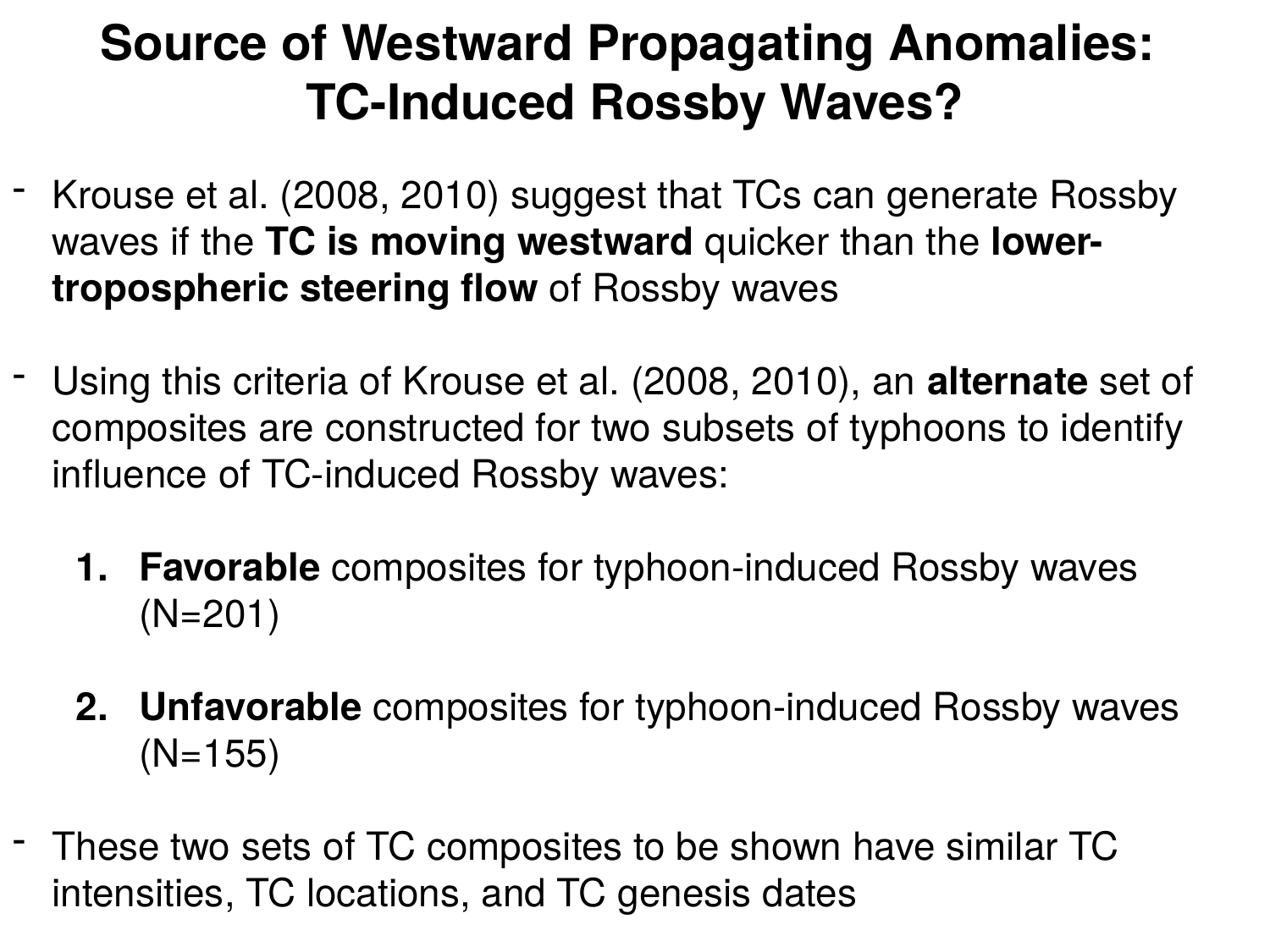

Source of Westward Propagating Anomalies:
TC-Induced Rossby Waves?
Krouse et al. (2008, 2010) suggest that TCs can generate Rossby waves if the TC is moving westward quicker than the lower-tropospheric steering flow of Rossby waves

Using this criteria of Krouse et al. (2008, 2010), an alternate set of composites are constructed for two subsets of typhoons to identify influence of TC-induced Rossby waves:

Favorable composites for typhoon-induced Rossby waves (N=201)

Unfavorable composites for typhoon-induced Rossby waves (N=155)

These two sets of TC composites to be shown have similar TC intensities, TC locations, and TC genesis dates